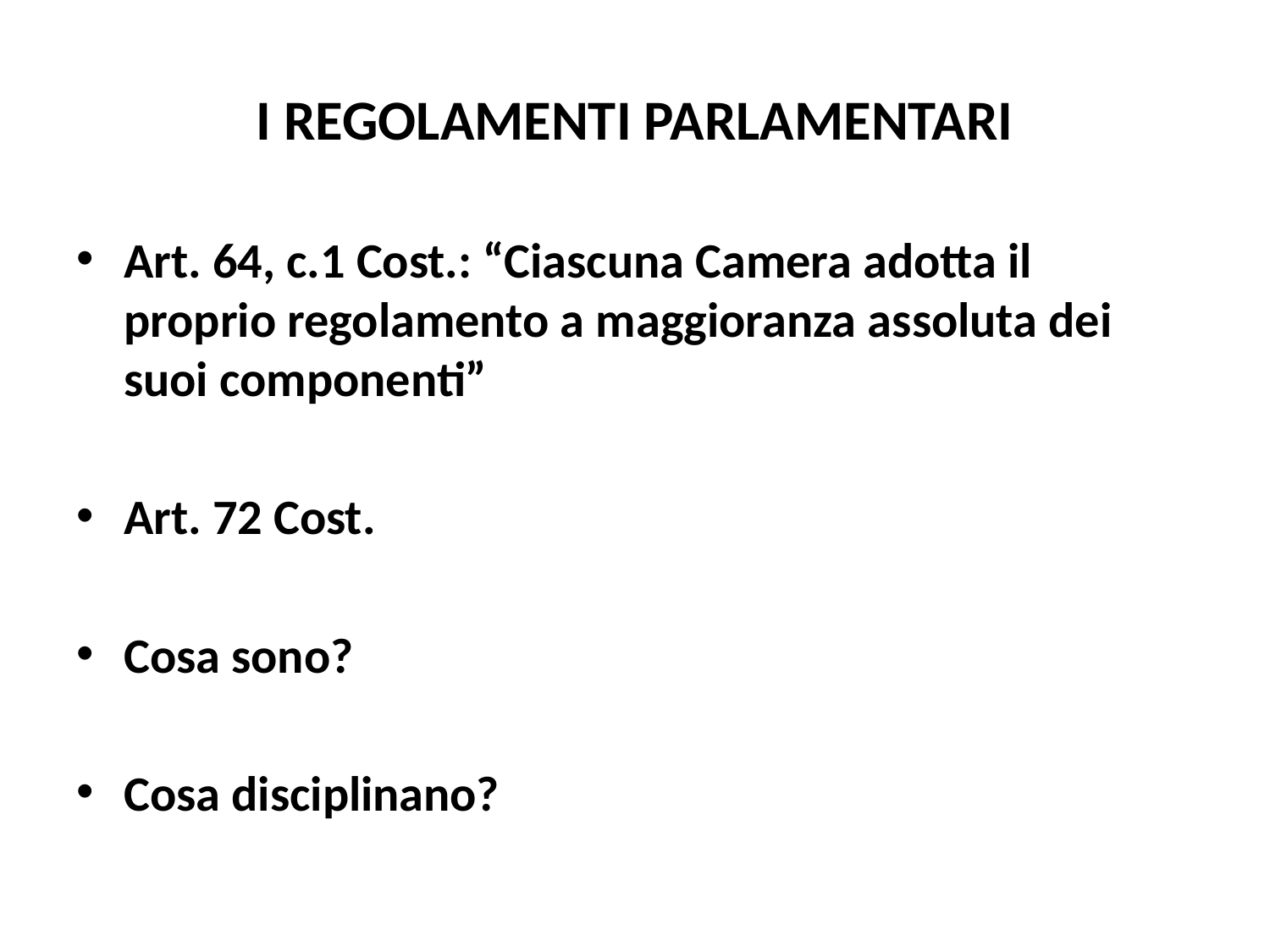

# I REGOLAMENTI PARLAMENTARI
Art. 64, c.1 Cost.: “Ciascuna Camera adotta il proprio regolamento a maggioranza assoluta dei suoi componenti”

Art. 72 Cost.

Cosa sono?

Cosa disciplinano?